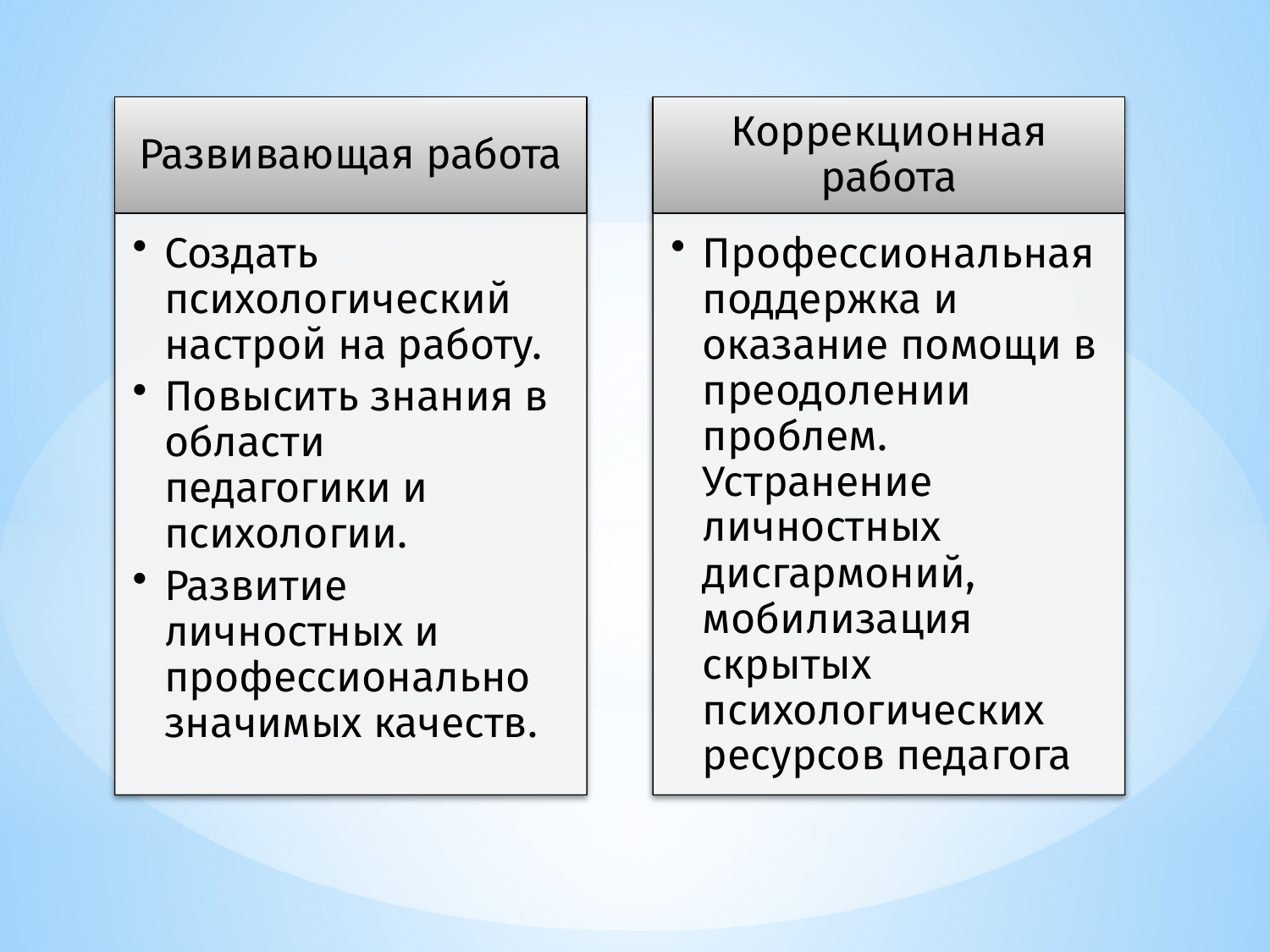

Развивающая работа
Создать психологический настрой на работу.
Повысить знания в области педагогики и психологии.
Развитие личностных и профессионально значимых качеств.
Коррекционная работа
Профессиональная поддержка и оказание помощи в преодолении проблем. Устранение личностных дисгармоний, мобилизация скрытых психологических ресурсов педагога